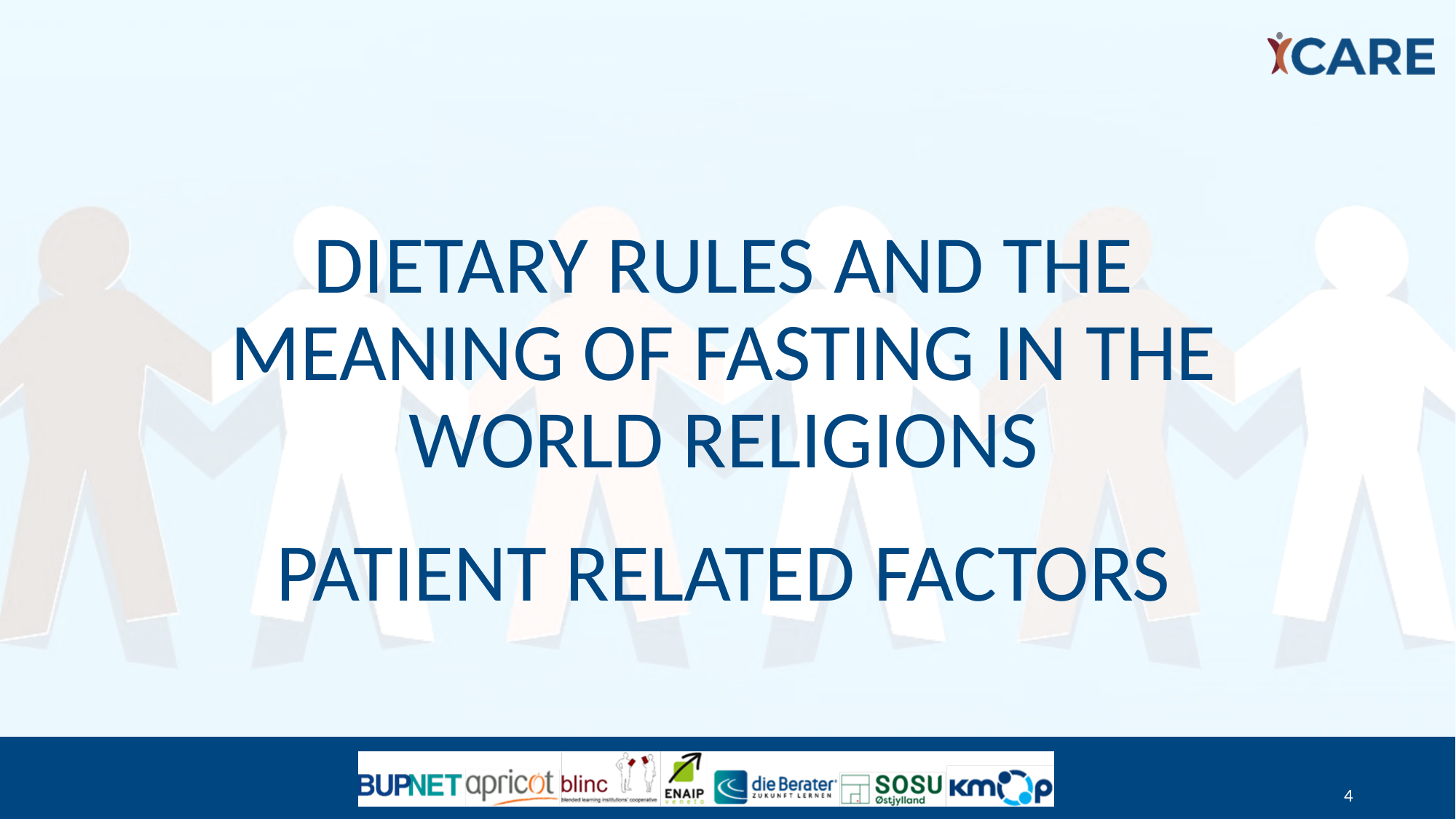

# DIETARY rules AND THE MEANING OF FASTING in the world religions
PATIENT RELATED FACTORS
4